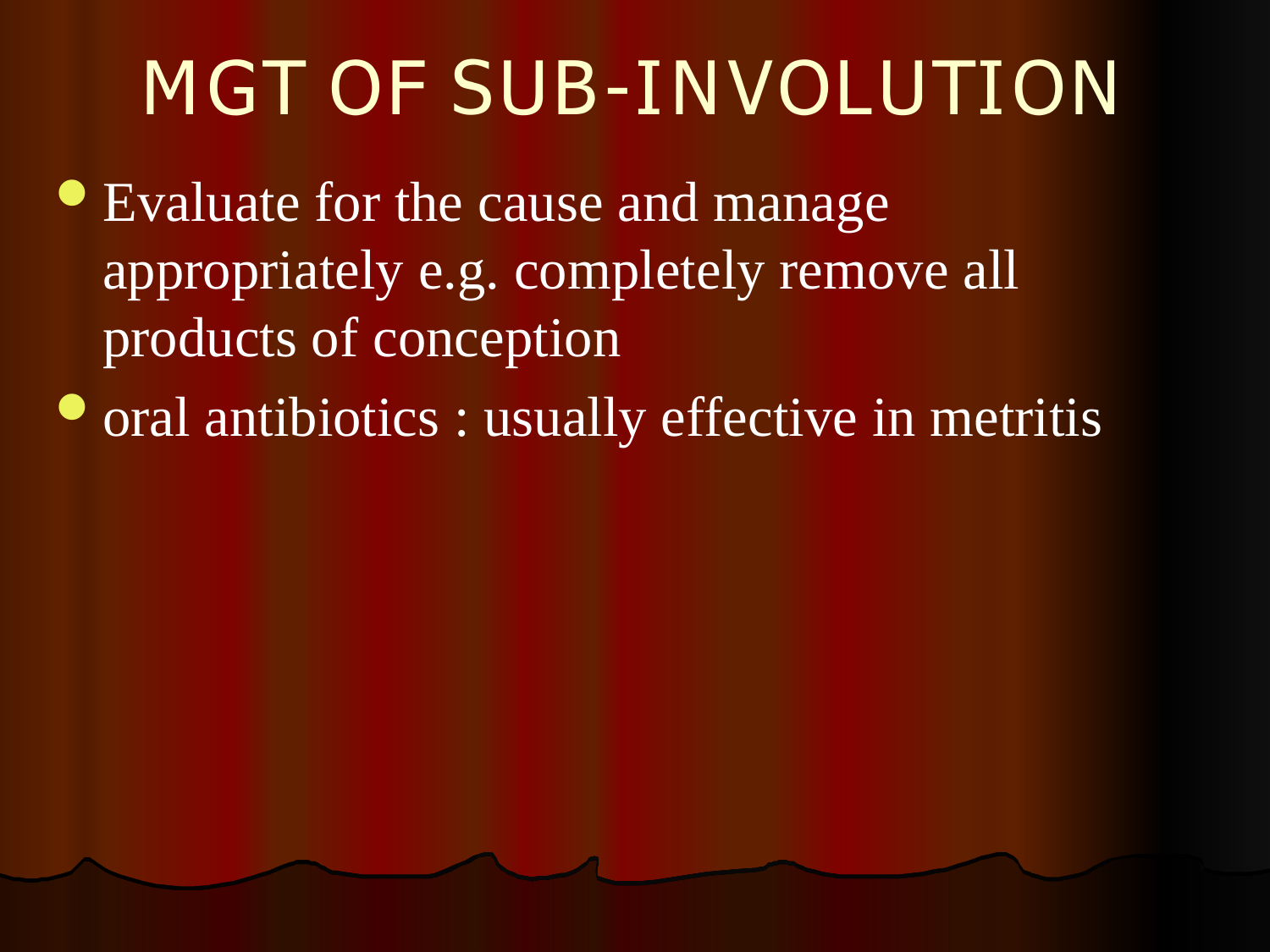

# MGT OF SUB-INVOLUTION
Evaluate for the cause and manage appropriately e.g. completely remove all products of conception
oral antibiotics : usually effective in metritis